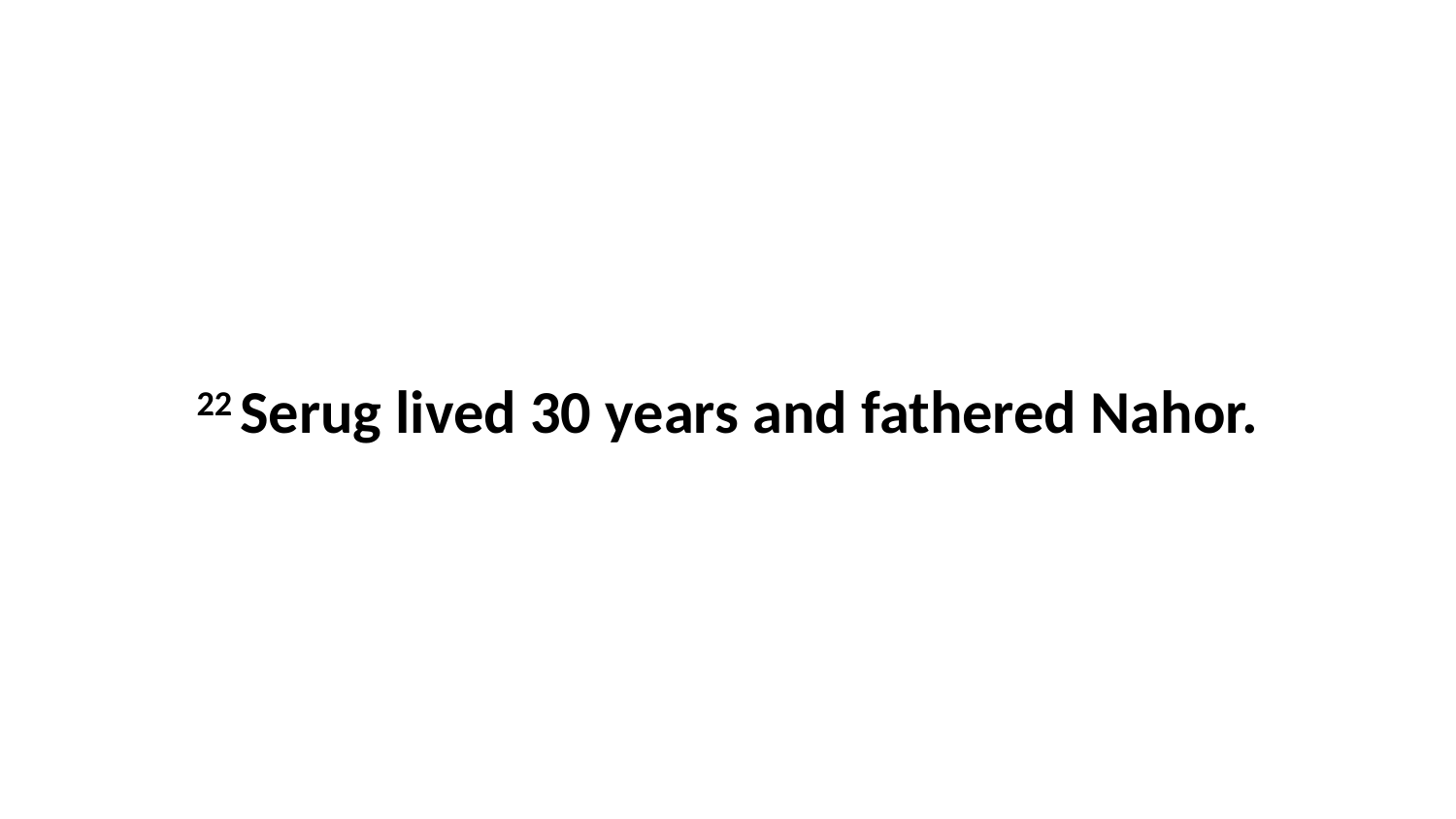

22 Serug lived 30 years and fathered Nahor.